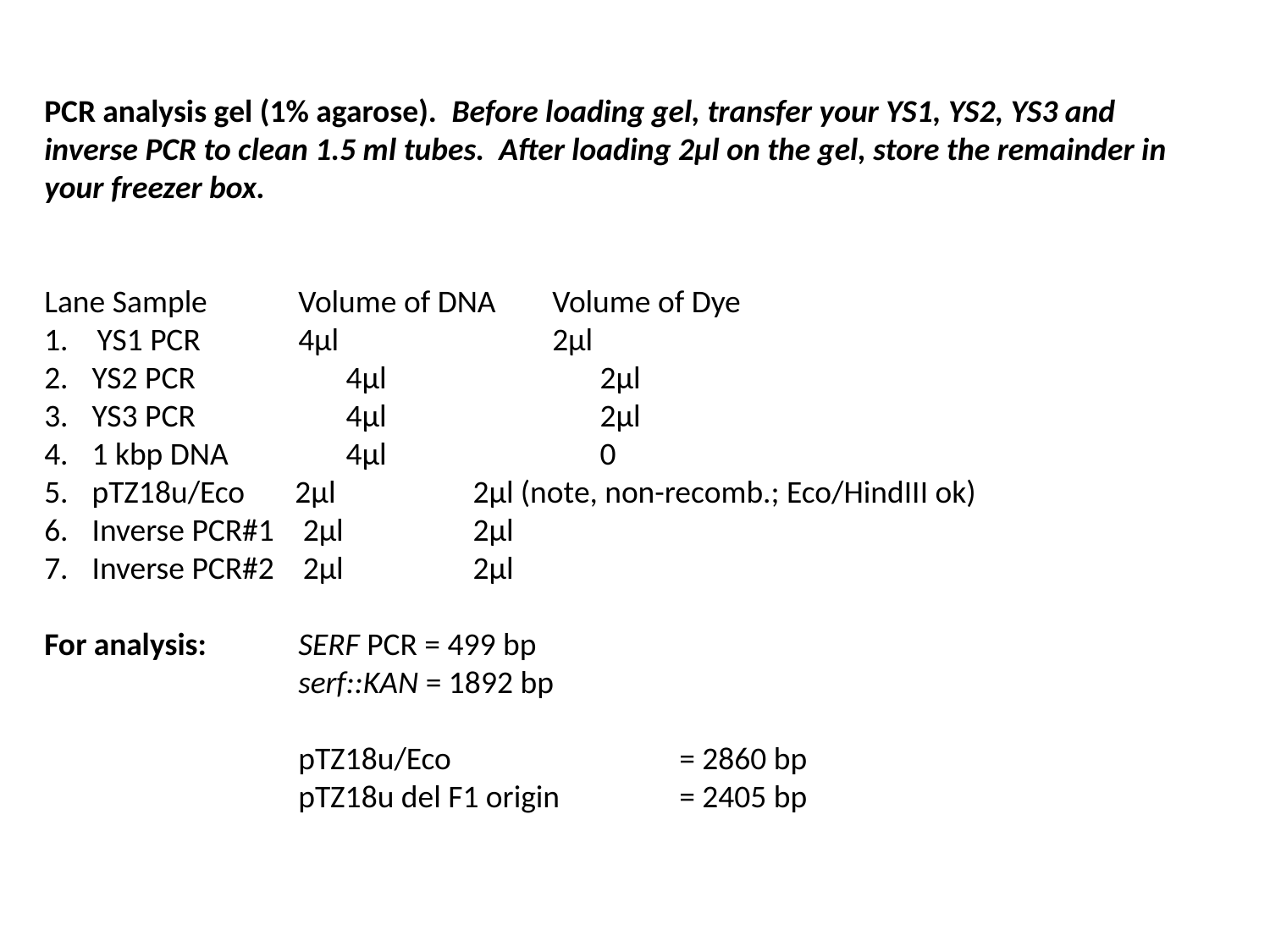

PCR analysis gel (1% agarose).  Before loading gel, transfer your YS1, YS2, YS3 and inverse PCR to clean 1.5 ml tubes.  After loading 2µl on the gel, store the remainder in your freezer box.

Lane Sample  	Volume of DNA	Volume of Dye
1.    YS1 PCR       	4µl		2µl
YS2 PCR         	4µl		2µl
YS3 PCR        	4µl		2µl
1 kbp DNA   	4µl		0
pTZ18u/Eco       2µl		2µl (note, non-recomb.; Eco/HindIII ok)
Inverse PCR#1    2µl		2µl
Inverse PCR#2    2µl		2µl

For analysis:  	SERF PCR = 499 bp
		serf::KAN = 1892 bp

		pTZ18u/Eco 		= 2860 bp 					pTZ18u del F1 origin 	= 2405 bp